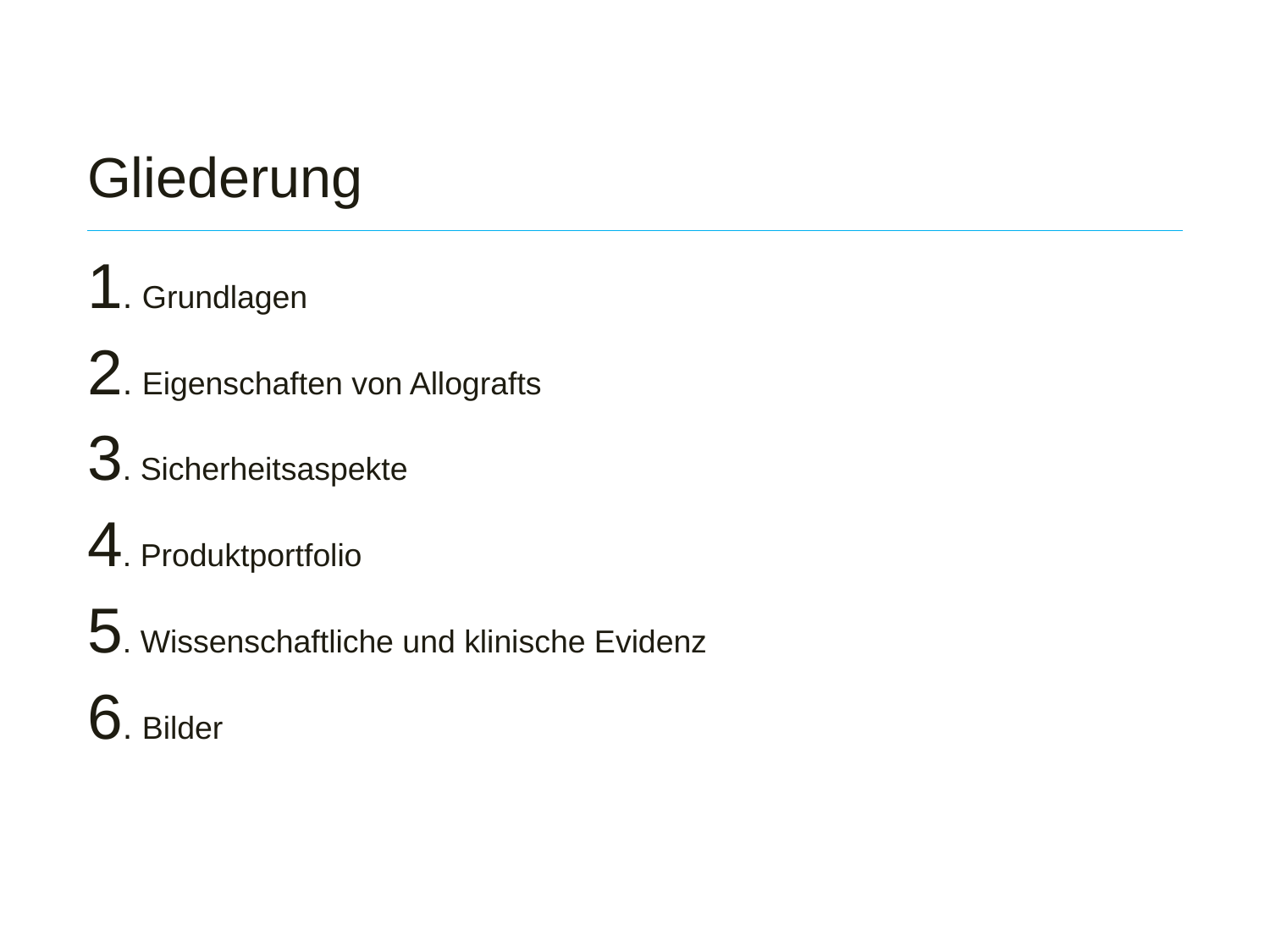

# Gliederung
1. Grundlagen
2. Eigenschaften von Allografts
3. Sicherheitsaspekte
4. Produktportfolio
5. Wissenschaftliche und klinische Evidenz
6. Bilder